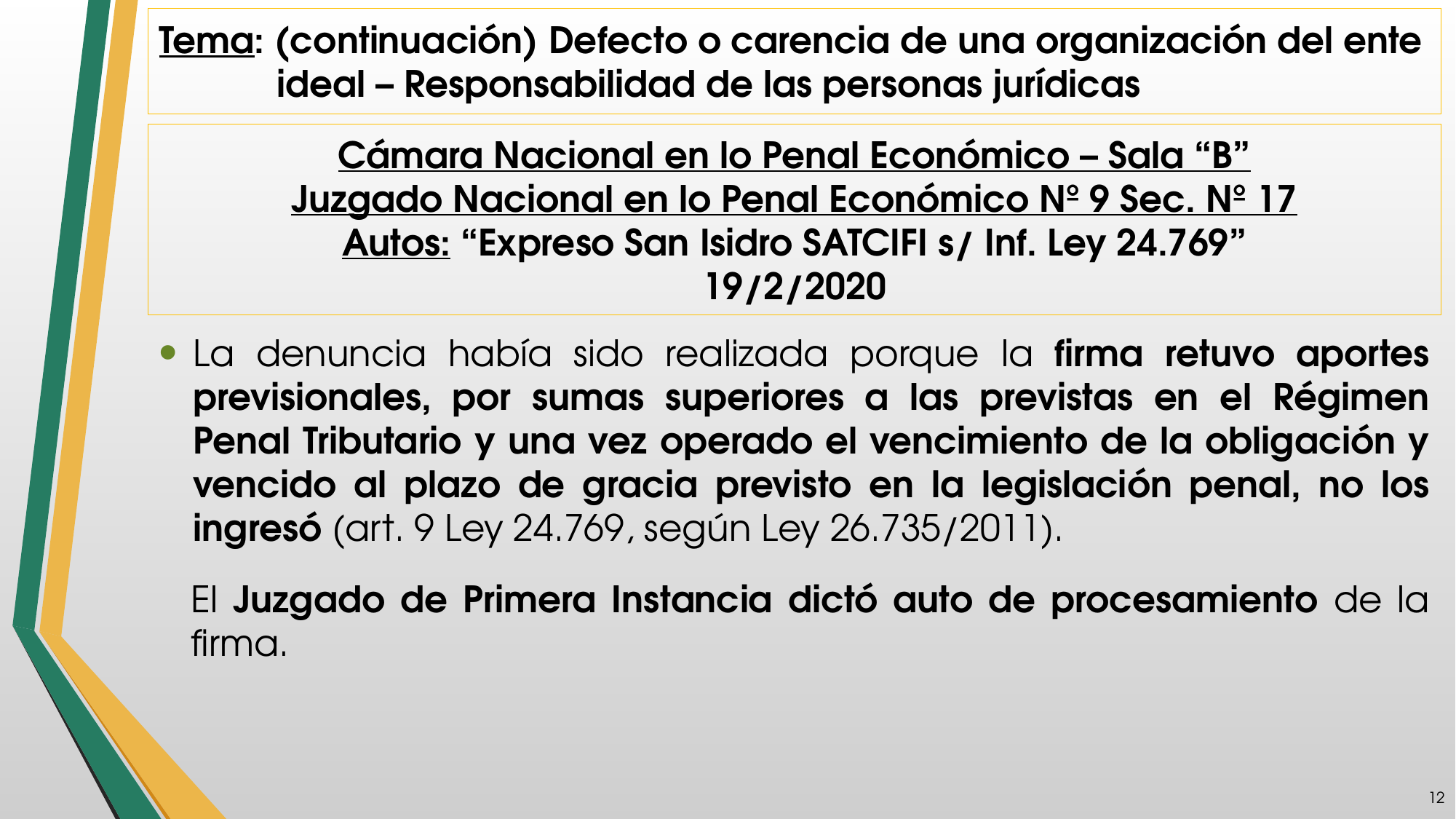

Tema: (continuación) Defecto o carencia de una organización del ente ideal – Responsabilidad de las personas jurídicas
# Cámara Nacional en lo Penal Económico – Sala “B” Juzgado Nacional en lo Penal Económico Nº 9 Sec. Nº 17 Autos: “Expreso San Isidro SATCIFI s/ Inf. Ley 24.769” 19/2/2020
La denuncia había sido realizada porque la firma retuvo aportes previsionales, por sumas superiores a las previstas en el Régimen Penal Tributario y una vez operado el vencimiento de la obligación y vencido al plazo de gracia previsto en la legislación penal, no los ingresó (art. 9 Ley 24.769, según Ley 26.735/2011).
El Juzgado de Primera Instancia dictó auto de procesamiento de la firma.
12